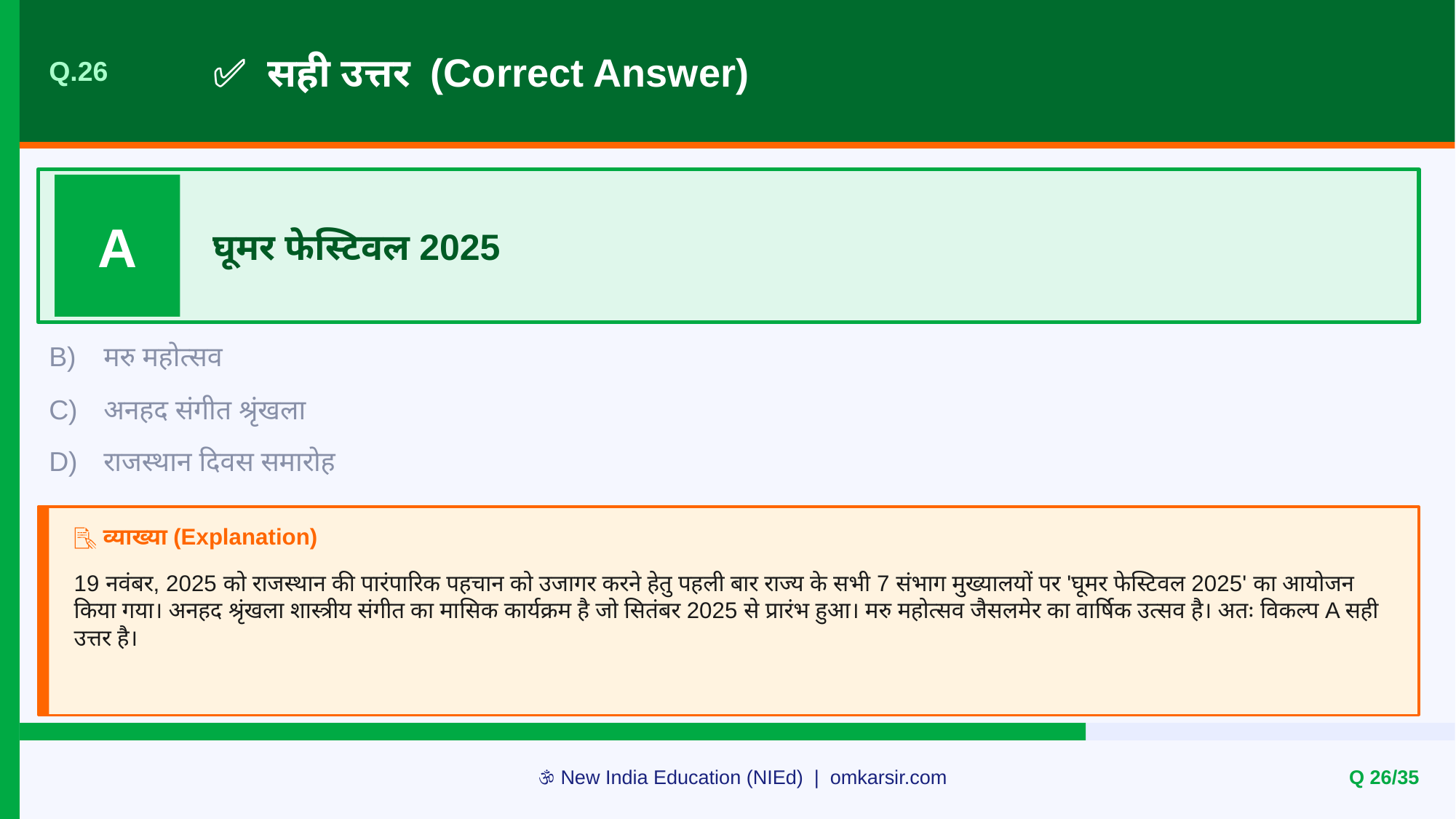

✅  सही उत्तर  (Correct Answer)
Q.26

A
घूमर फेस्टिवल 2025
B)
मरु महोत्सव
C)
अनहद संगीत श्रृंखला
D)
राजस्थान दिवस समारोह

📝 व्याख्या (Explanation)
19 नवंबर, 2025 को राजस्थान की पारंपारिक पहचान को उजागर करने हेतु पहली बार राज्य के सभी 7 संभाग मुख्यालयों पर 'घूमर फेस्टिवल 2025' का आयोजन किया गया। अनहद श्रृंखला शास्त्रीय संगीत का मासिक कार्यक्रम है जो सितंबर 2025 से प्रारंभ हुआ। मरु महोत्सव जैसलमेर का वार्षिक उत्सव है। अतः विकल्प A सही उत्तर है।

🕉️ New India Education (NIEd)  |  omkarsir.com
Q 26/35